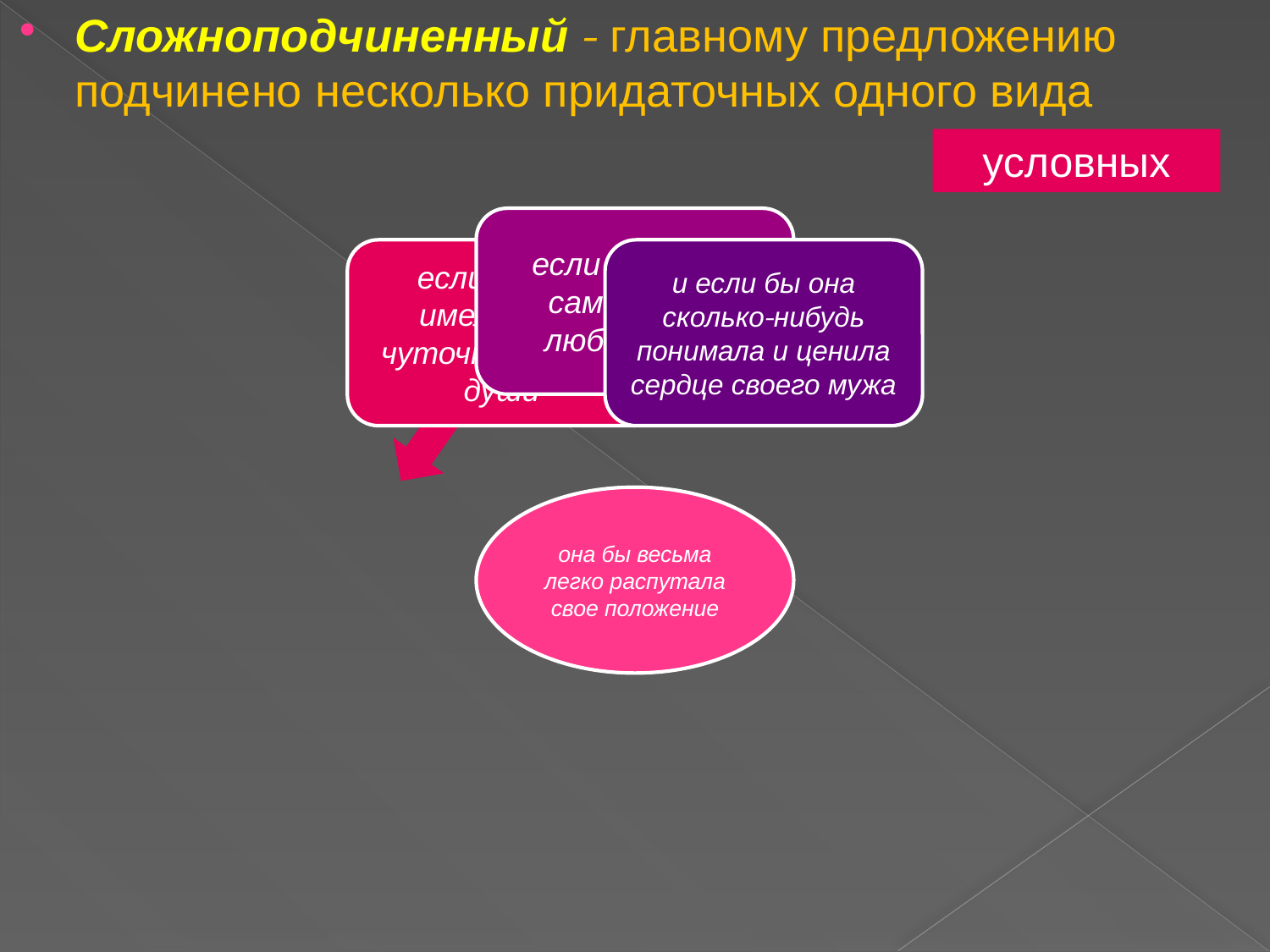

Сложноподчиненный - главному предложению подчинено несколько придаточных одного вида
условных
она бы весьма легко распутала свое положение